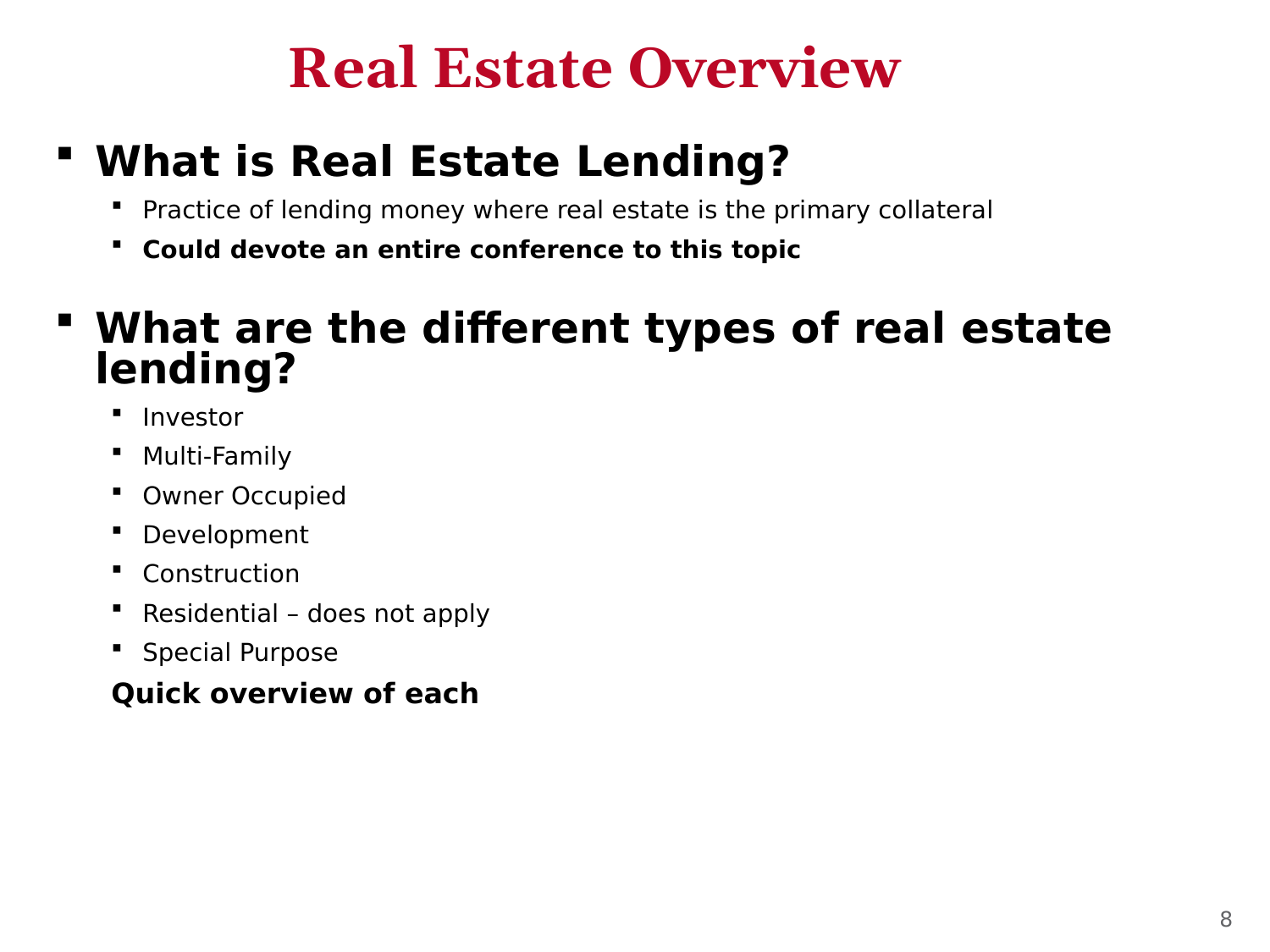

# Real Estate Overview
What is Real Estate Lending?
Practice of lending money where real estate is the primary collateral
Could devote an entire conference to this topic

What are the different types of real estate lending?
Investor
Multi-Family
Owner Occupied
Development
Construction
Residential – does not apply
Special Purpose
Quick overview of each

8